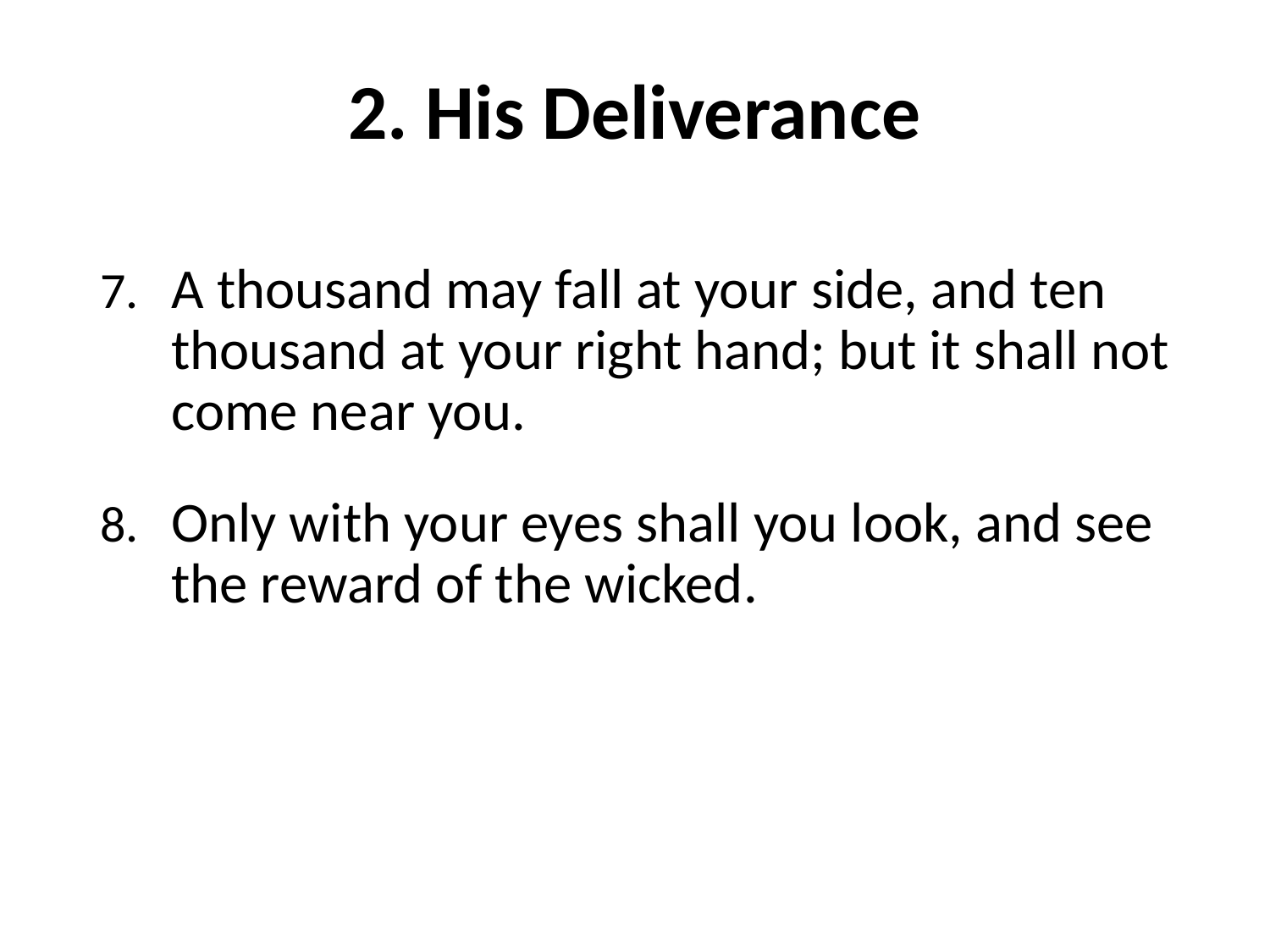

# 2. His Deliverance
A thousand may fall at your side, and ten thousand at your right hand; but it shall not come near you.

Only with your eyes shall you look, and see the reward of the wicked.